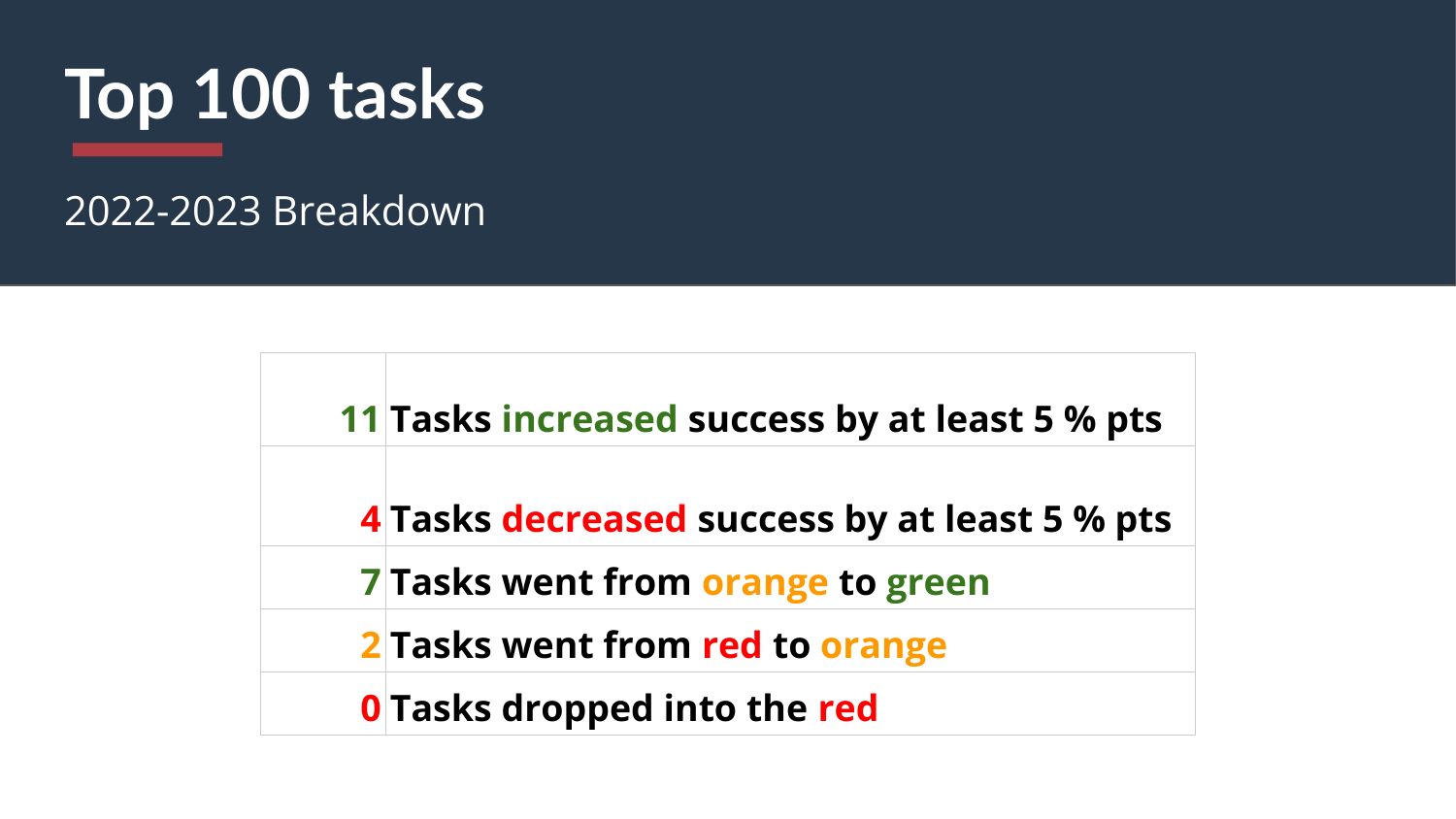

# Top 100 tasks

2022-2023 Breakdown

| 11 | Tasks increased success by at least 5 % pts |
| --- | --- |
| 4 | Tasks decreased success by at least 5 % pts |
| 7 | Tasks went from orange to green |
| 2 | Tasks went from red to orange |
| 0 | Tasks dropped into the red |